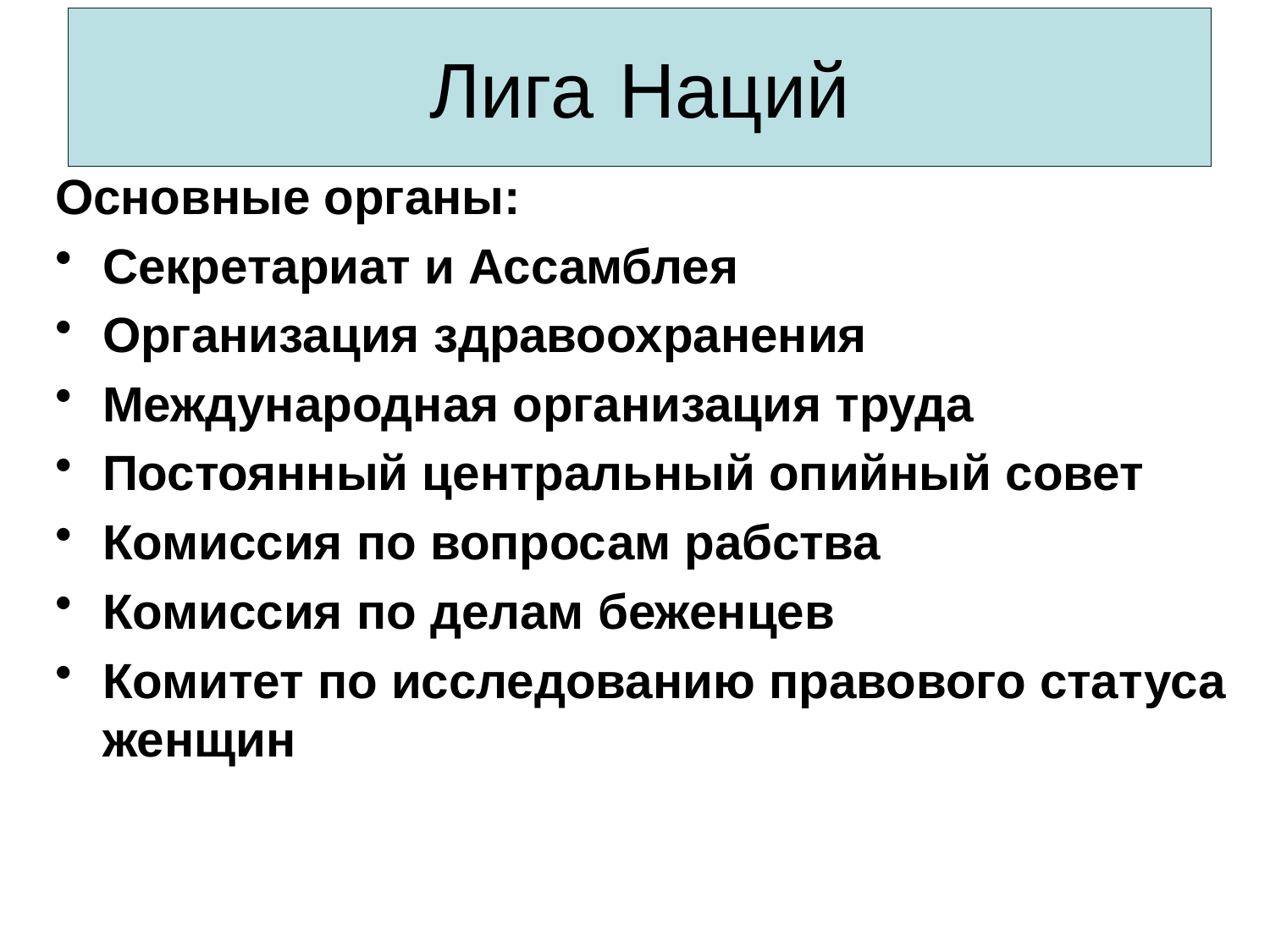

Лига Наций
Основные органы:
Секретариат и Ассамблея
Организация здравоохранения
Международная организация труда
Постоянный центральный опийный совет
Комиссия по вопросам рабства
Комиссия по делам беженцев
Комитет по исследованию правового статуса женщин